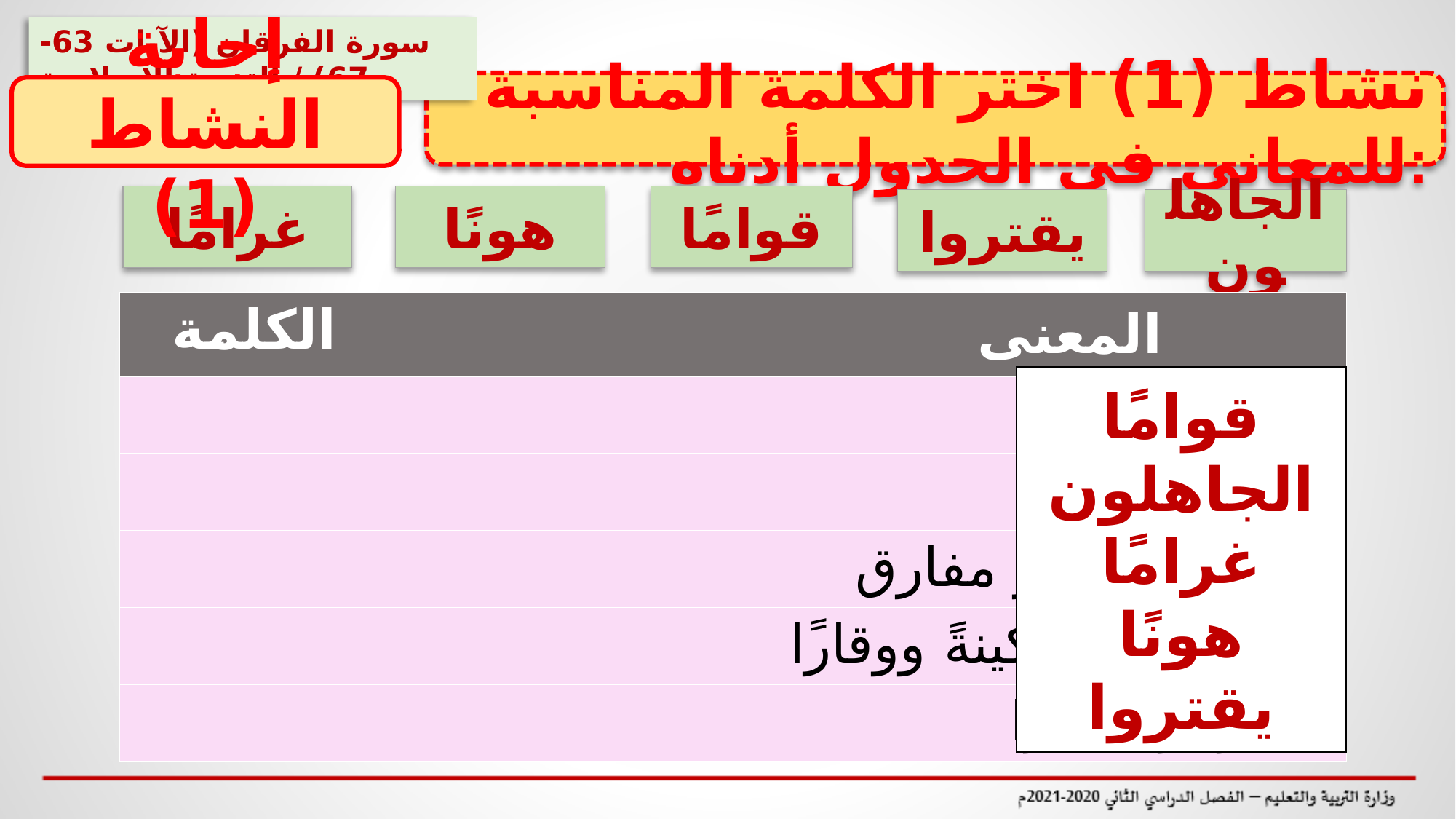

سورة الفرقان (الآيات 63-67) / التربية الإسلامية
نشاط (1) اختر الكلمة المناسبة للمعاني في الجدول أدناه:
إجابة النشاط (1)
غرامًا
هونًا
قوامًا
يقتروا
الجاهلون
| الكلمة | المعنى |
| --- | --- |
|  | وسطًا عدلًا |
|  | السفهاء |
|  | لازمًا دائمًا غير مفارق |
|  | رفقًا ولينًا وسكينةً ووقارًا |
|  | يبخلوا ويُضيّقوا |

قوامًا
الجاهلون
غرامًا
هونًا
يقتروا